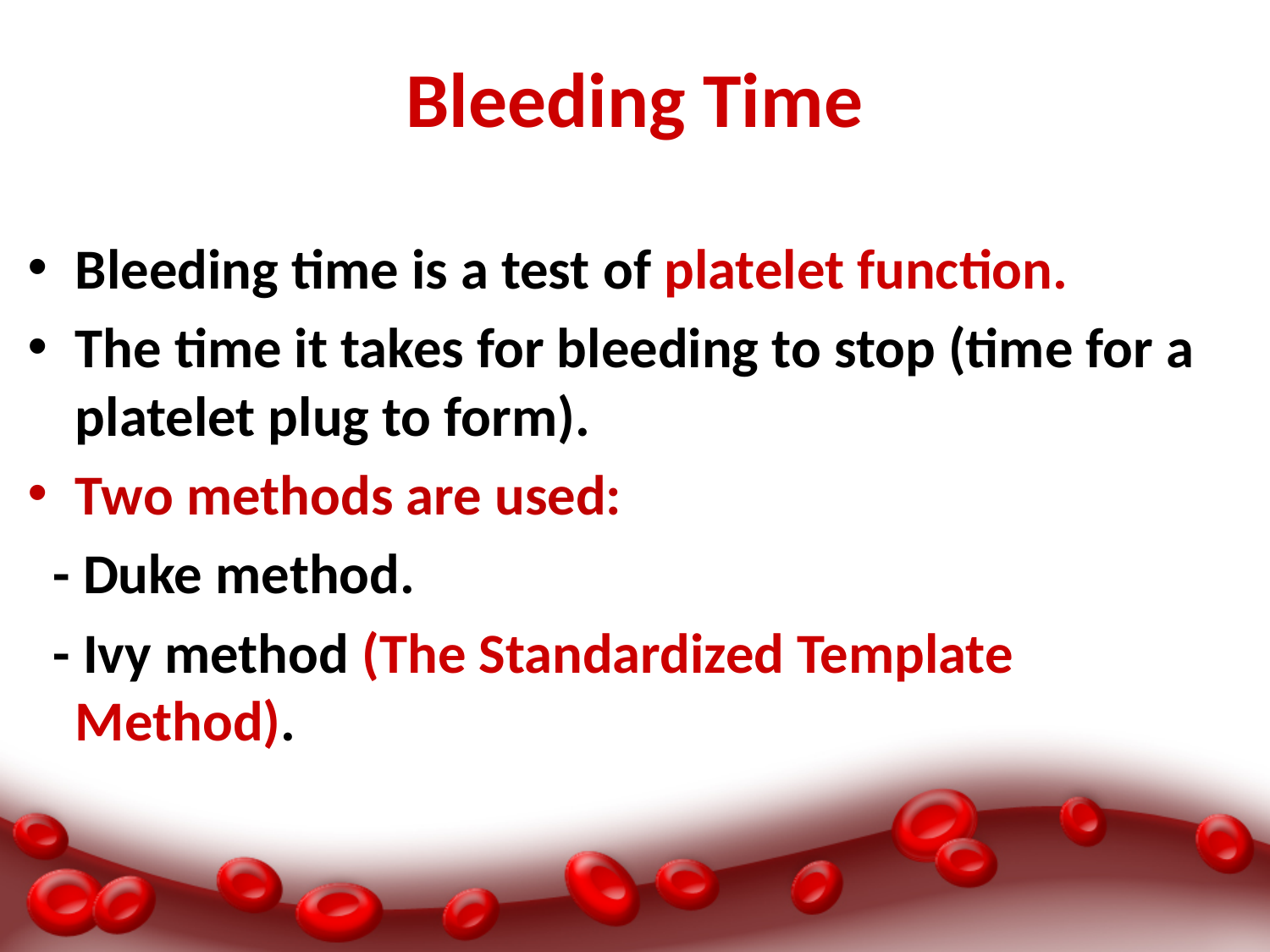

# Bleeding Time
Bleeding time is a test of platelet function.
The time it takes for bleeding to stop (time for a platelet plug to form).
Two methods are used:
  - Duke method.
  - Ivy method (The Standardized Template Method).